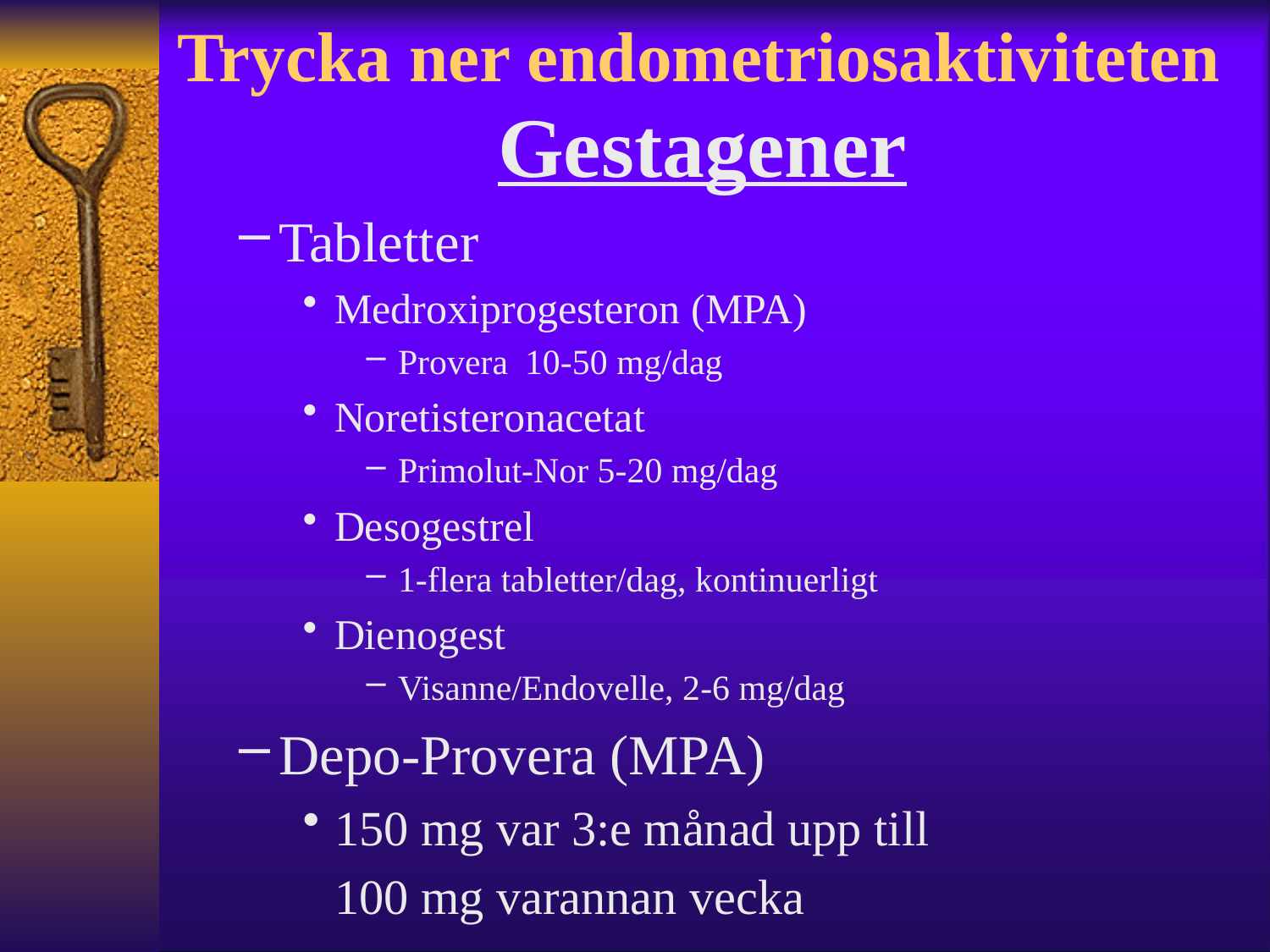

# Trycka ner endometriosaktiviteten
Gestagener
Tabletter
Medroxiprogesteron (MPA)
Provera	10-50 mg/dag
Noretisteronacetat
Primolut-Nor 5-20 mg/dag
Desogestrel
1-flera tabletter/dag, kontinuerligt
Dienogest
Visanne/Endovelle, 2-6 mg/dag
Depo-Provera (MPA)
150 mg var 3:e månad upp till
	100 mg varannan vecka